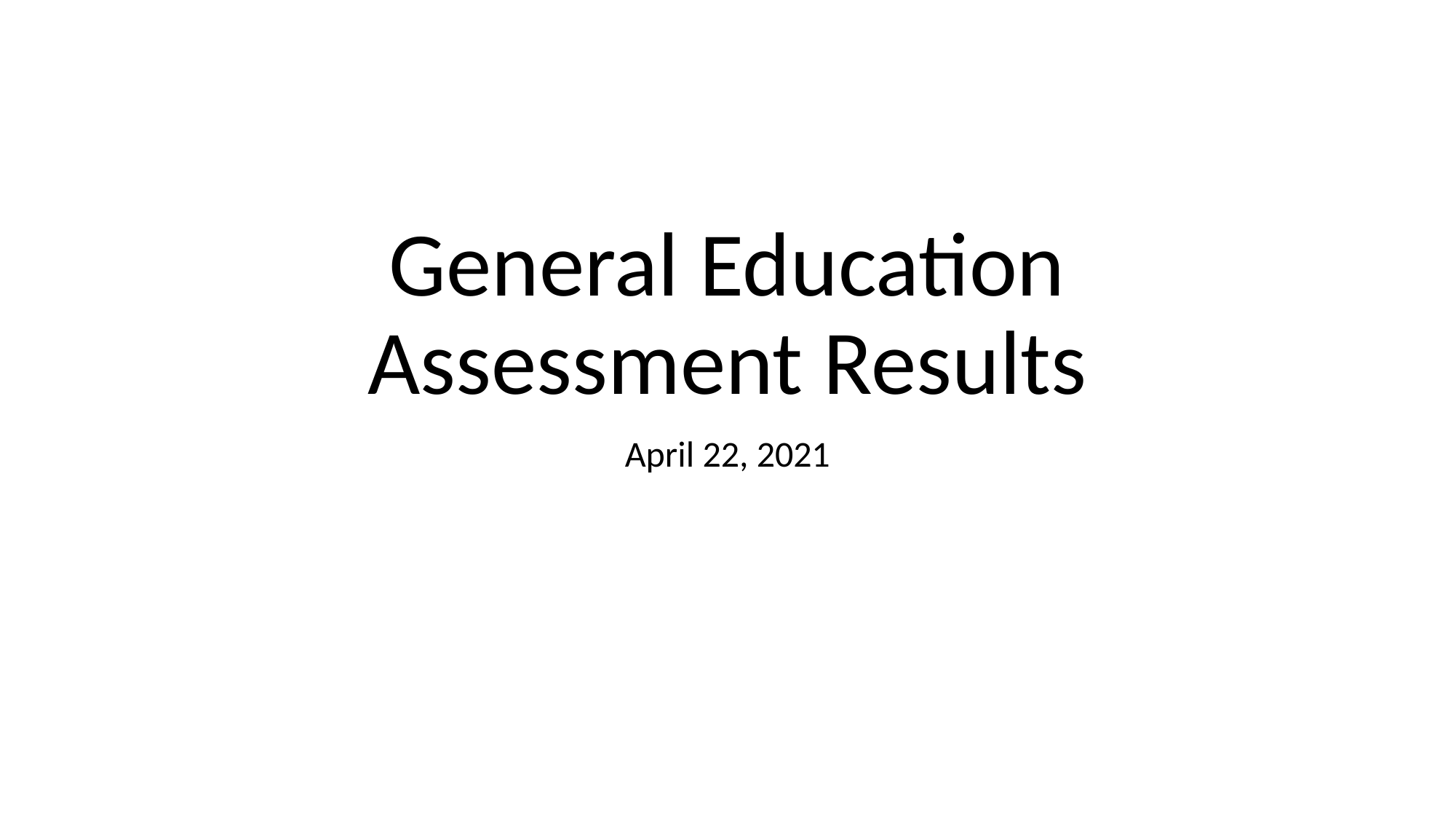

# General Education Assessment Results
April 22, 2021